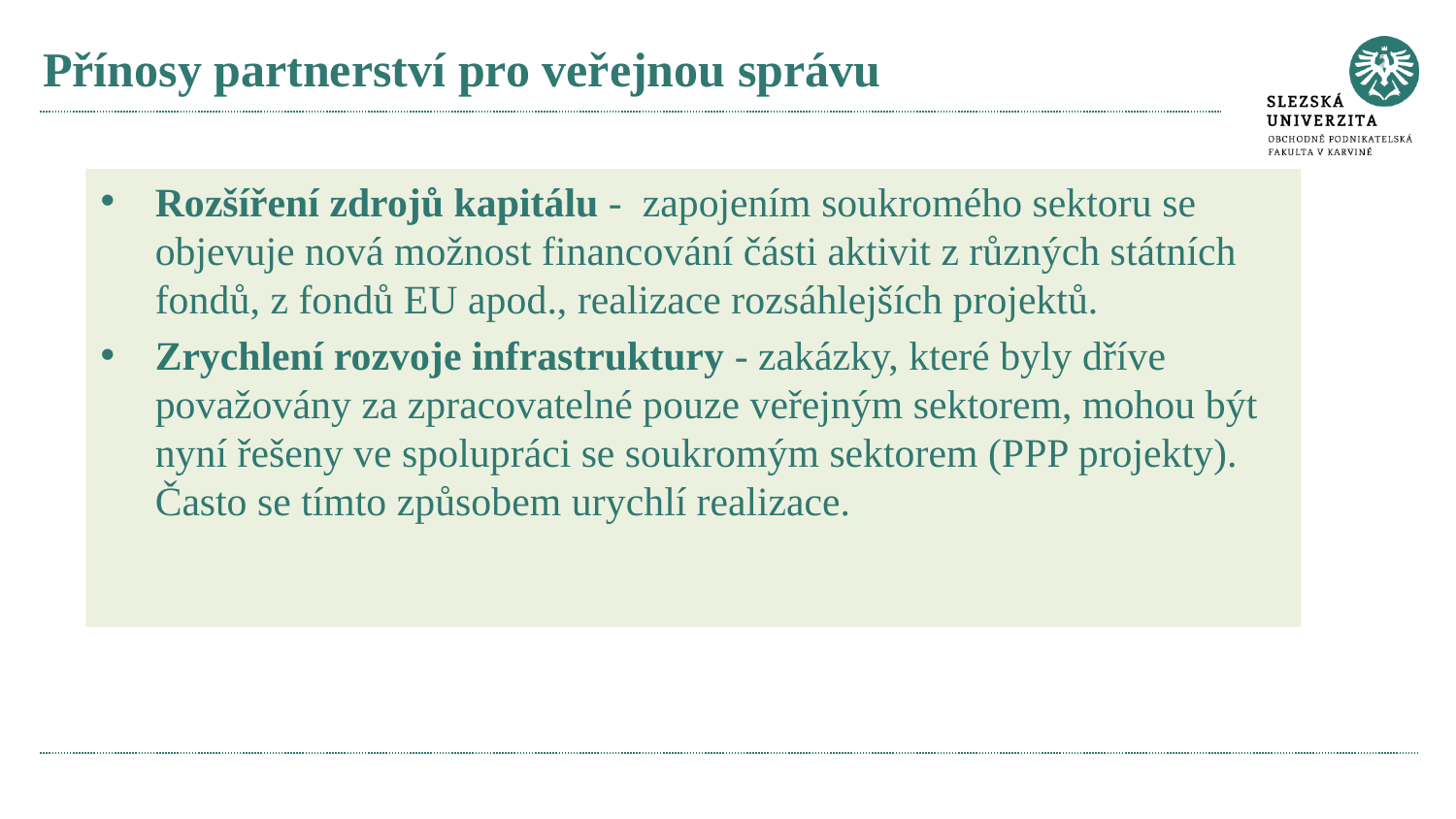

# Přínosy partnerství pro veřejnou správu
Rozšíření zdrojů kapitálu -  zapojením soukromého sektoru se objevuje nová možnost financování části aktivit z různých státních fondů, z fondů EU apod., realizace rozsáhlejších projektů.
Zrychlení rozvoje infrastruktury - zakázky, které byly dříve považovány za zpracovatelné pouze veřejným sektorem, mohou být nyní řešeny ve spolupráci se soukromým sektorem (PPP projekty). Často se tímto způsobem urychlí realizace.